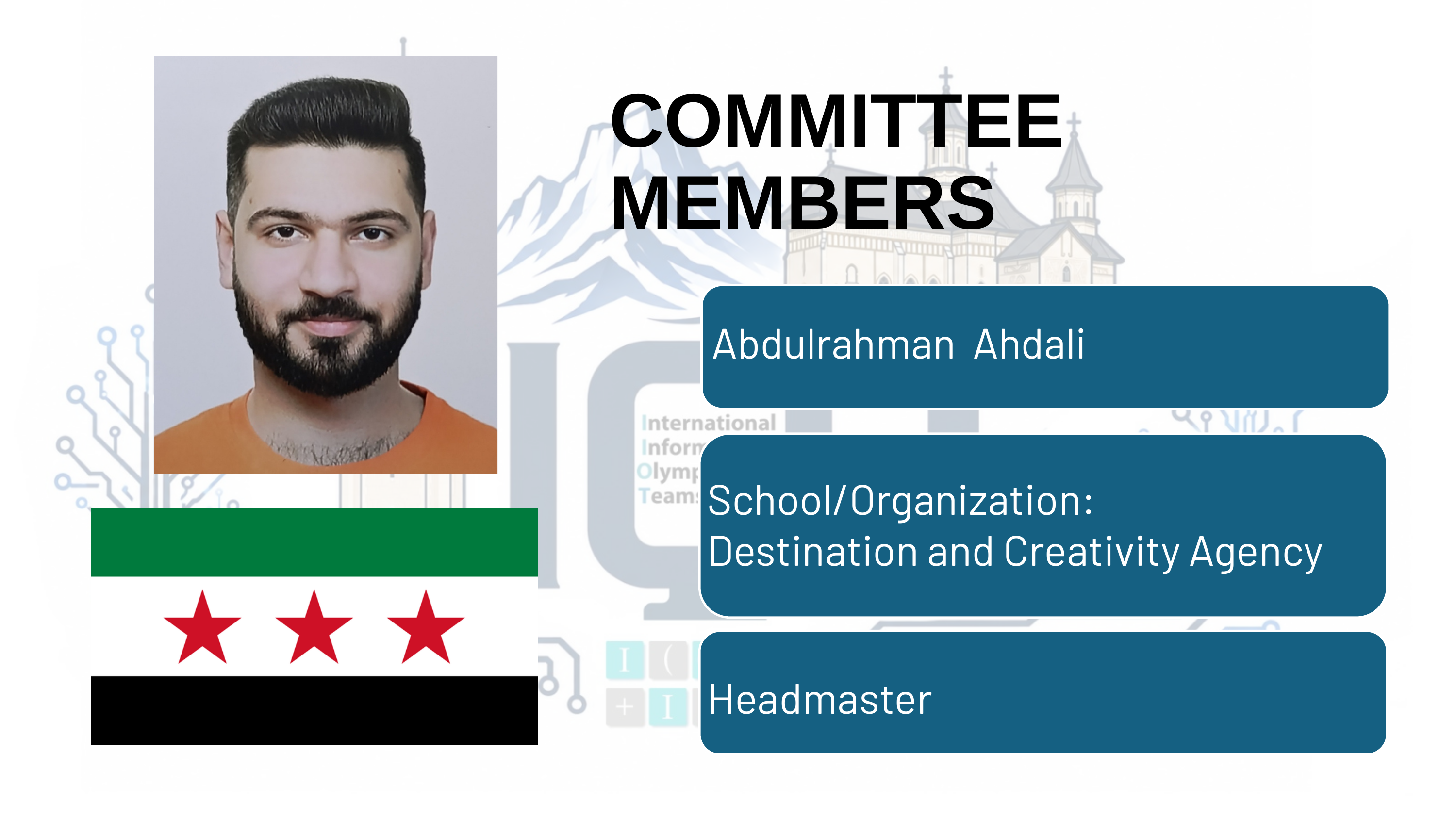

COMMITTEE MEMBERS

Abdulrahman  Ahdali

School/Organization:
Destination and Creativity Agency

Headmaster